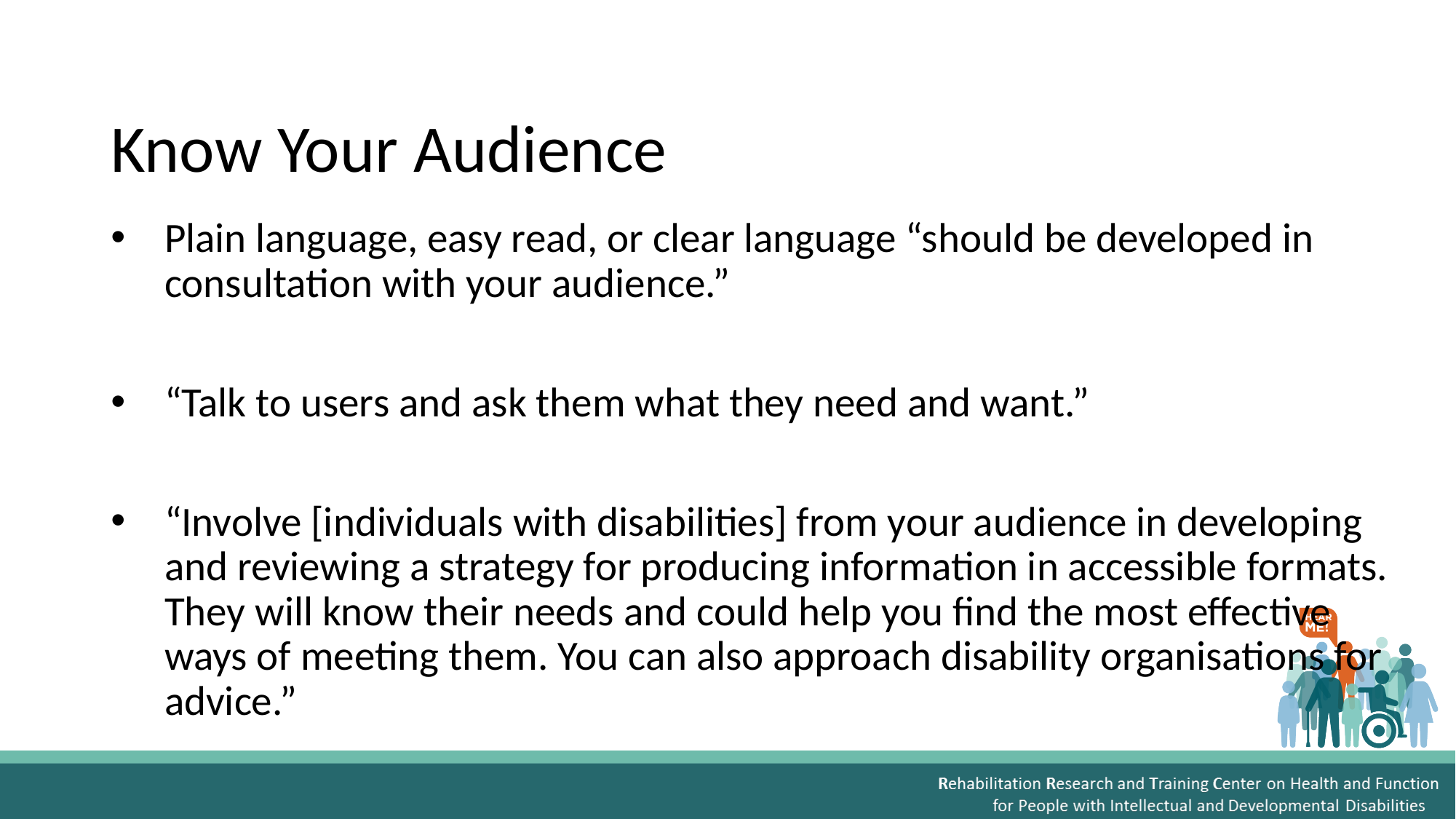

# Know Your Audience
Plain language, easy read, or clear language “should be developed in consultation with your audience.”

“Talk to users and ask them what they need and want.”

“Involve [individuals with disabilities] from your audience in developing and reviewing a strategy for producing information in accessible formats. They will know their needs and could help you find the most effective ways of meeting them. You can also approach disability organisations for advice.”